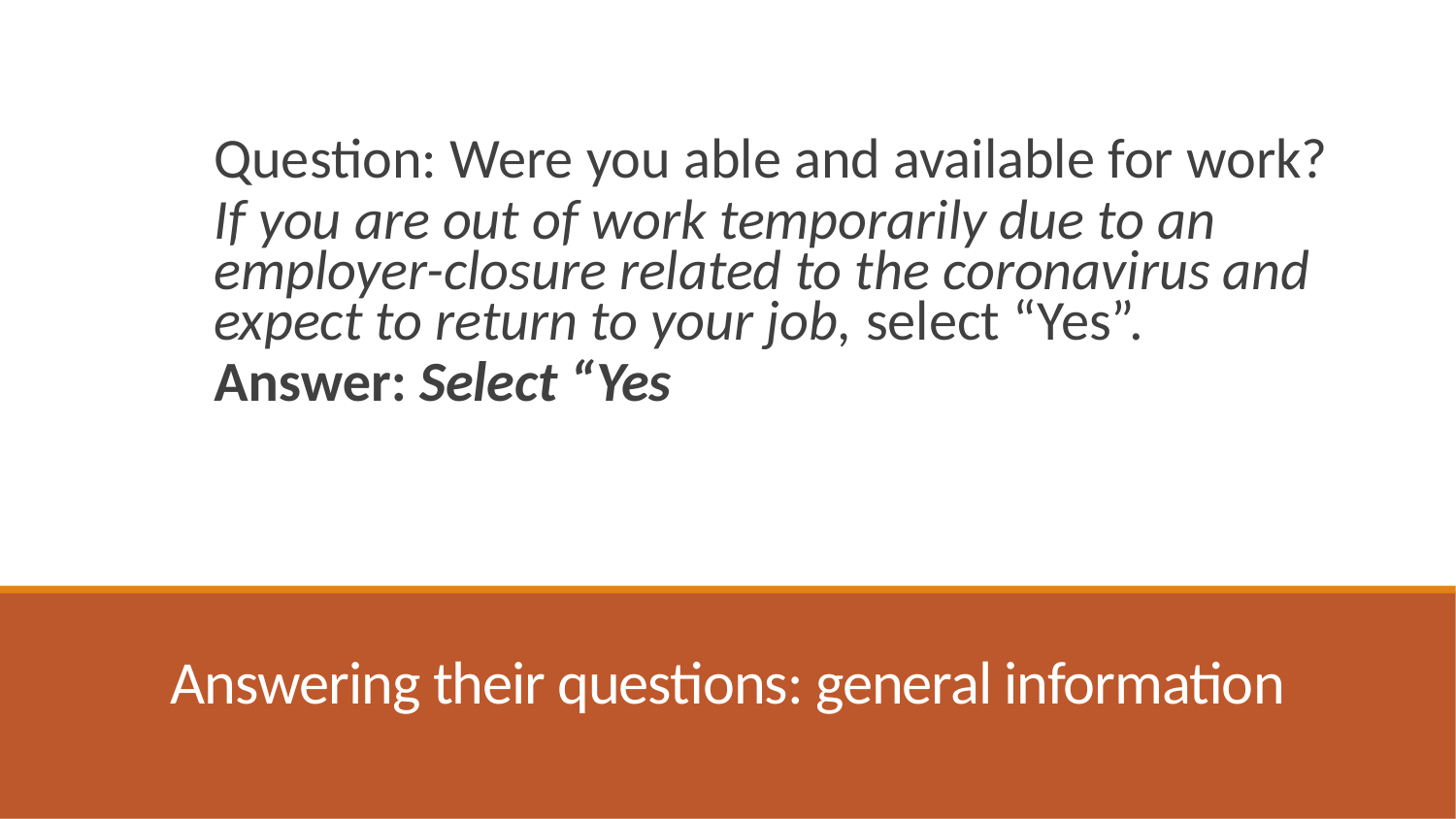

Question: Were you able and available for work?
If you are out of work temporarily due to an employer-closure related to the coronavirus and expect to return to your job, select “Yes”.
Answer: Select “Yes

# Answering their questions: general information